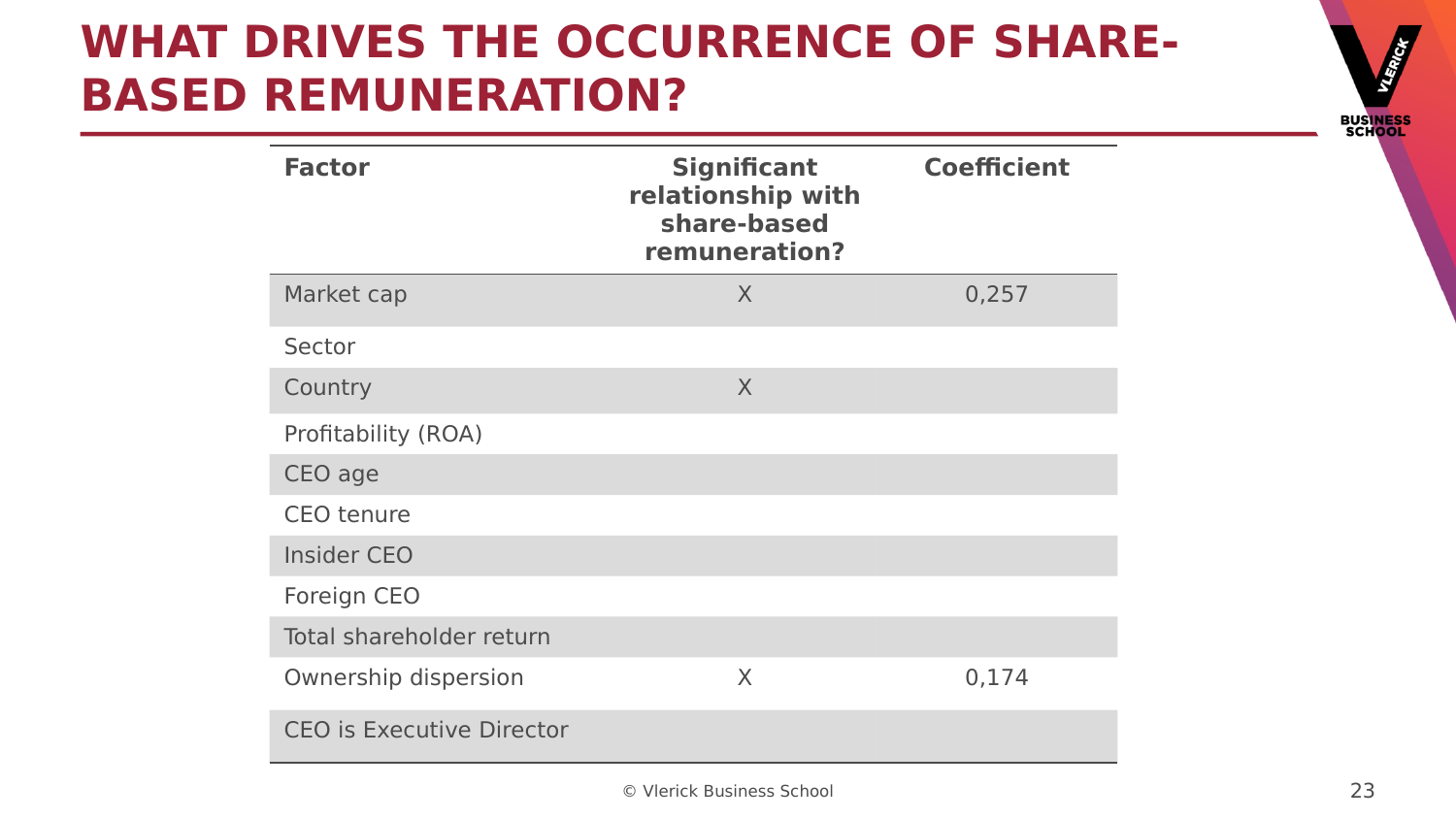

# What drives the occurrence of share-based remuneration?
| Factor | Significant relationship with share-based remuneration? | Coefficient |
| --- | --- | --- |
| Market cap | X | 0,257 |
| Sector |  |  |
| Country | X |  |
| Profitability (ROA) |  |  |
| CEO age |  |  |
| CEO tenure |  |  |
| Insider CEO |  |  |
| Foreign CEO |  |  |
| Total shareholder return |  |  |
| Ownership dispersion | X | 0,174 |
| CEO is Executive Director |  |  |
23